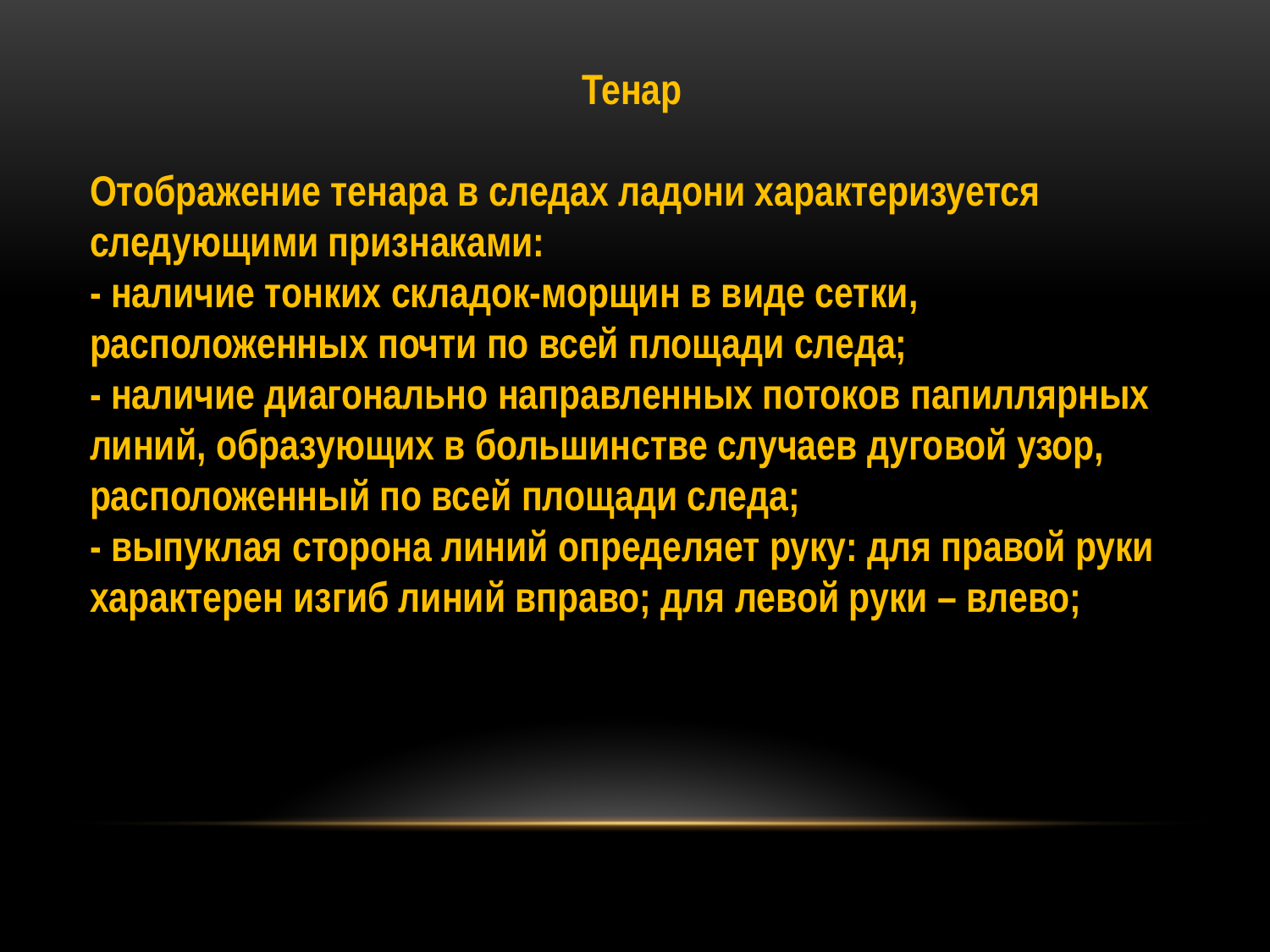

Тенар

Отображение тенара в следах ладони характеризуется следующими признаками:
- наличие тонких складок-морщин в виде сетки, расположенных почти по всей площади следа;
- наличие диагонально направленных потоков папиллярных линий, образующих в большинстве случаев дуговой узор, расположенный по всей площади следа;
- выпуклая сторона линий определяет руку: для правой руки характерен изгиб линий вправо; для левой руки – влево;